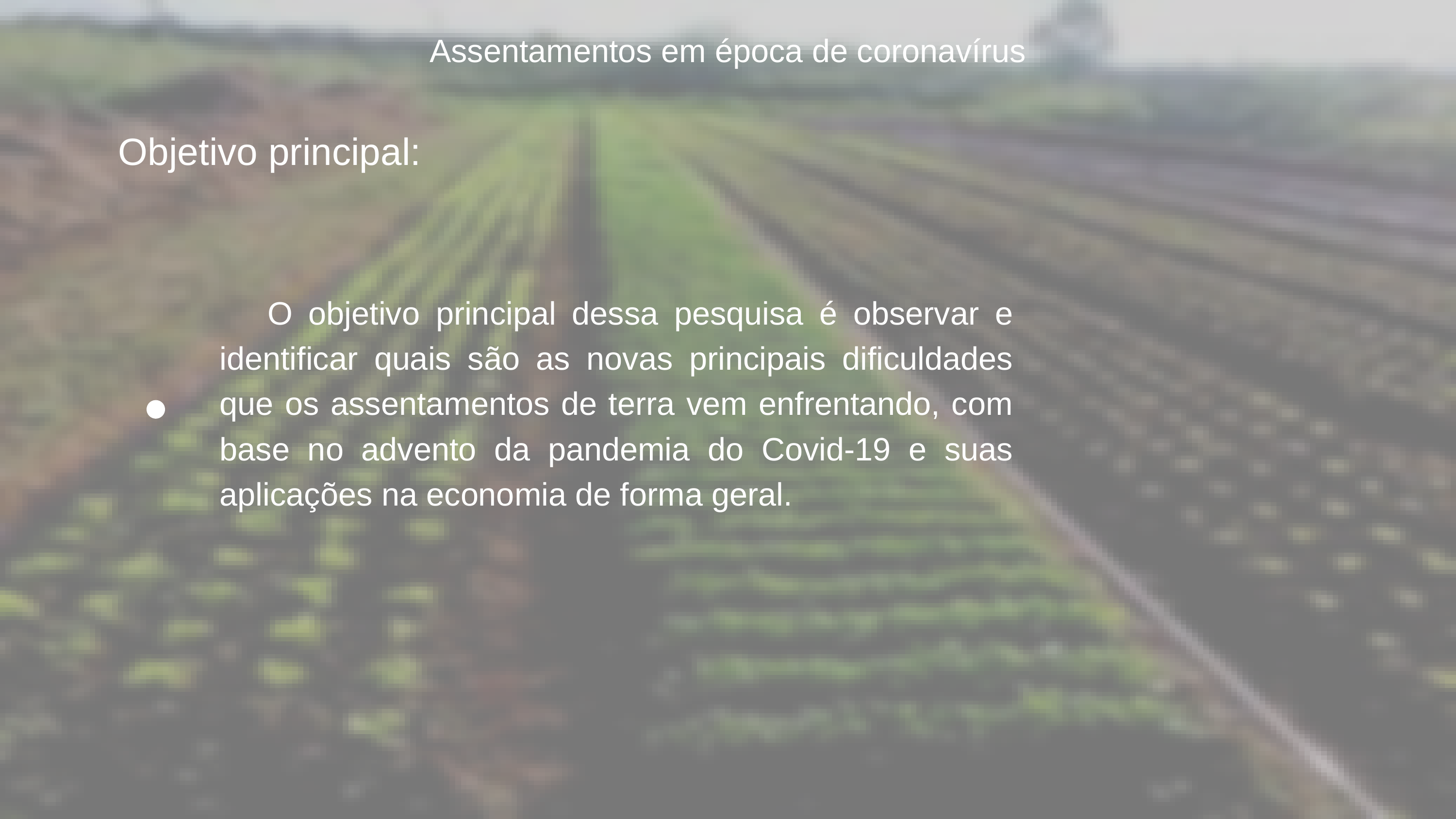

Assentamentos em época de coronavírus
Objetivo principal:
   O objetivo principal dessa pesquisa é observar e identificar quais são as novas principais dificuldades que os assentamentos de terra vem enfrentando, com base no advento da pandemia do Covid-19 e suas aplicações na economia de forma geral.